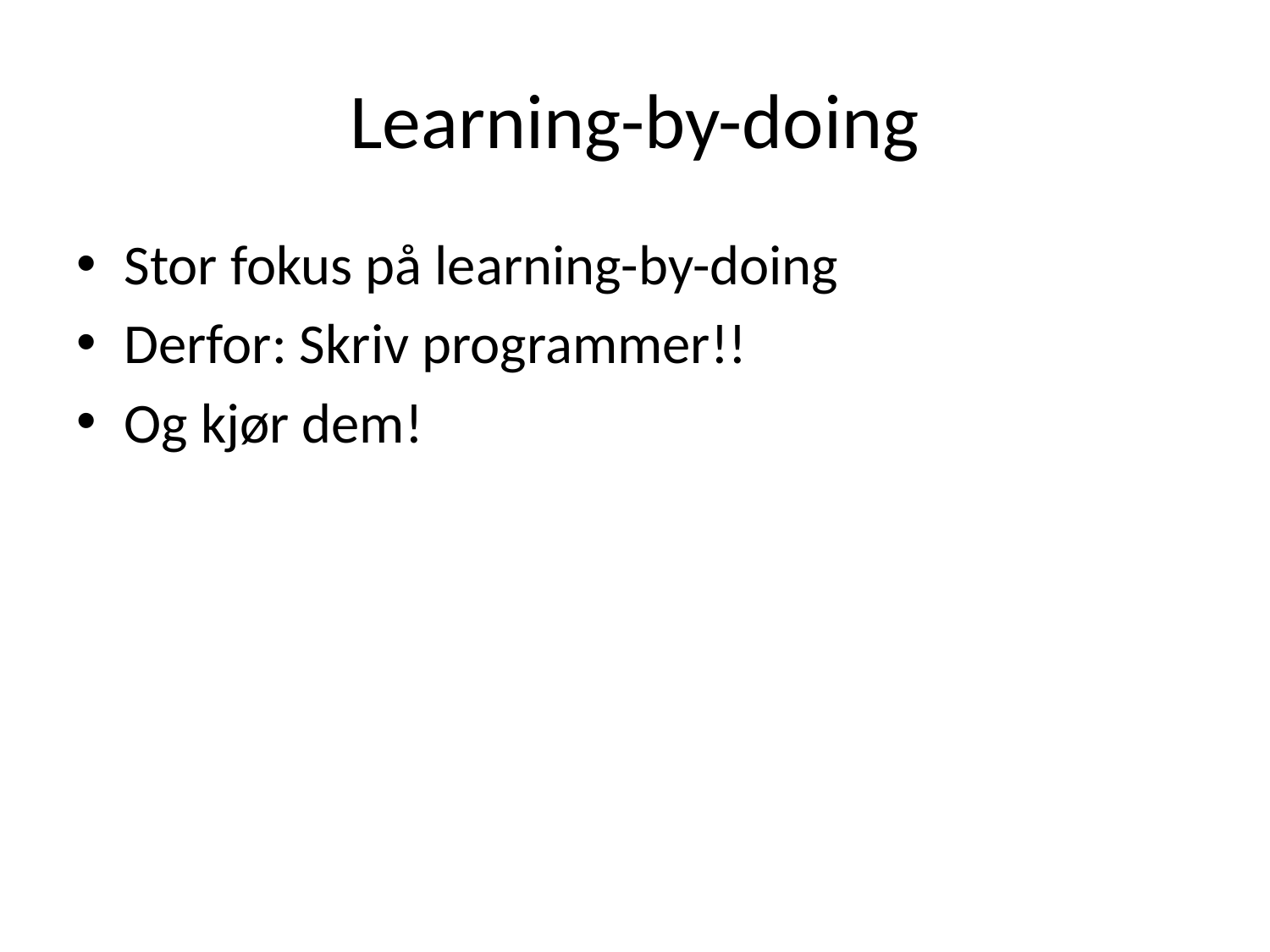

# Learning-by-doing
Stor fokus på learning-by-doing
Derfor: Skriv programmer!!
Og kjør dem!